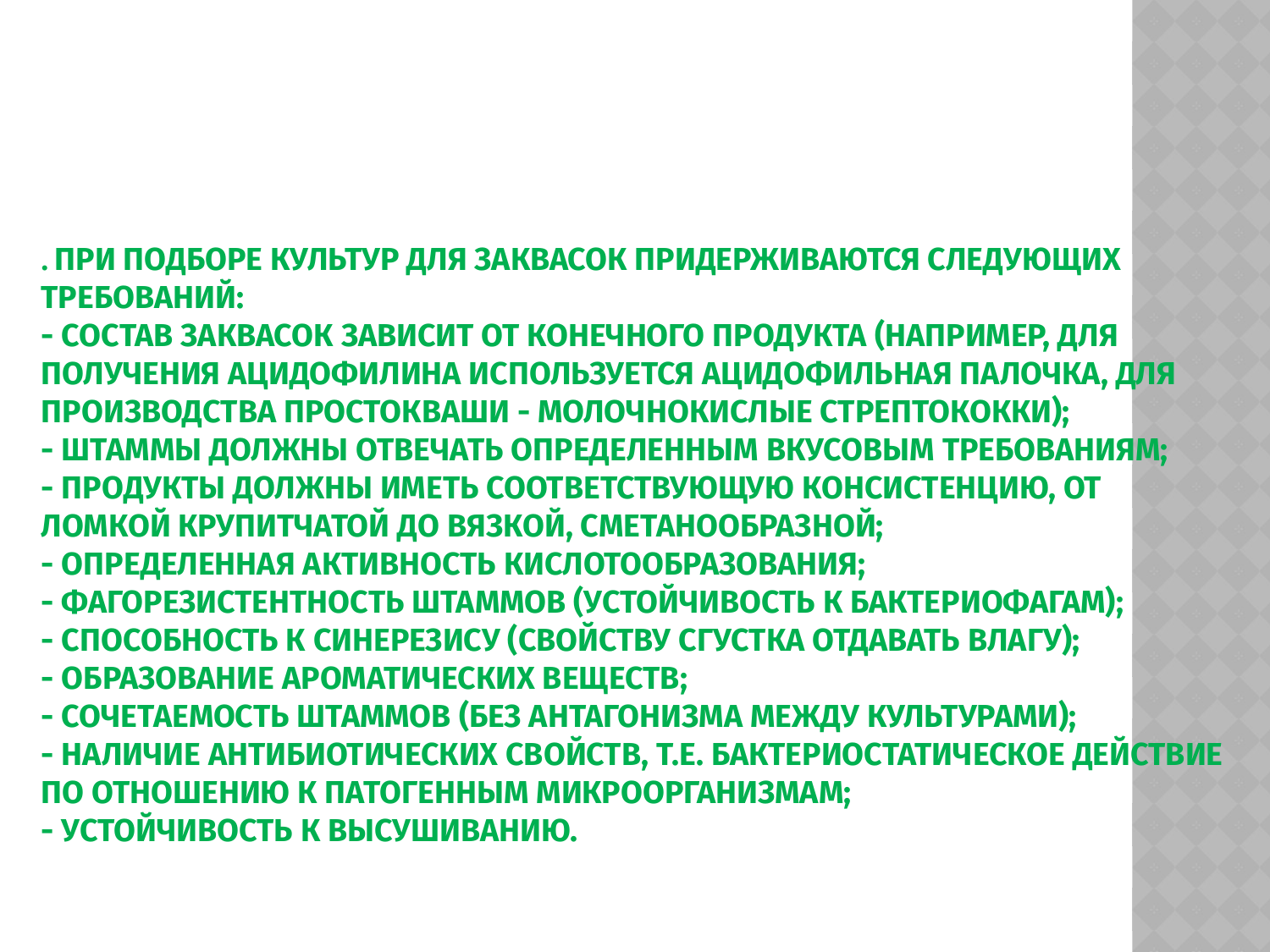

# . При подборе культур для заквасок придерживаются следующих требований: - состав заквасок зависит от конечного продукта (например, для получения ацидофилина используется ацидофильная палочка, для производства простокваши - молочнокислые стрептококки); - штаммы должны отвечать определенным вкусовым требованиям; - продукты должны иметь соответствующую консистенцию, от ломкой крупитчатой до вязкой, сметанообразной; - определенная активность кислотообразования; - фагорезистентность штаммов (устойчивость к бактериофагам); - способность к синерезису (свойству сгустка отдавать влагу); - образование ароматических веществ; - сочетаемость штаммов (без антагонизма между культурами); - наличие антибиотических свойств, т.е. бактериостатическое действие по отношению к патогенным микроорганизмам; - устойчивость к высушиванию.